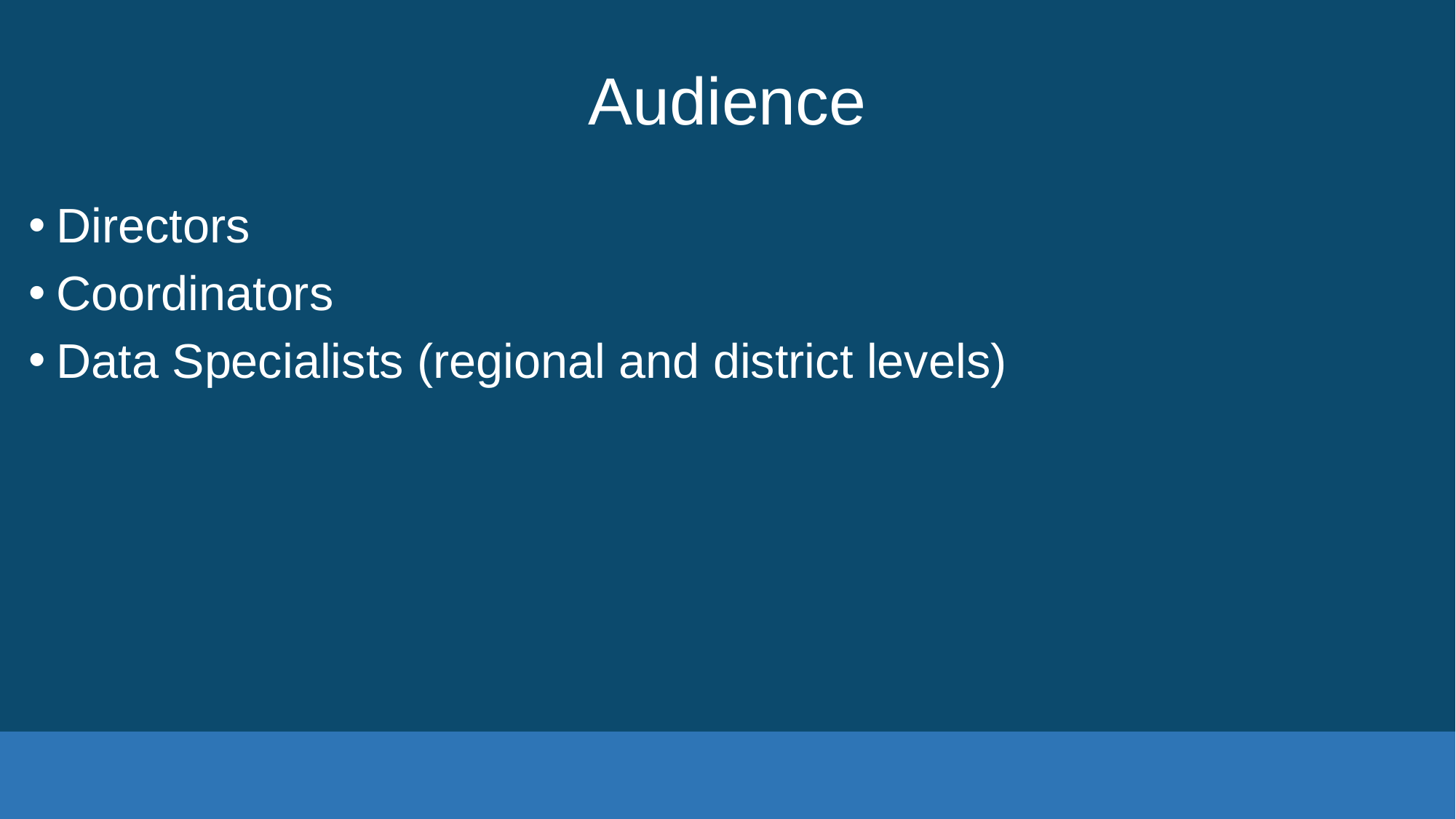

# Audience
Directors
Coordinators
Data Specialists (regional and district levels)